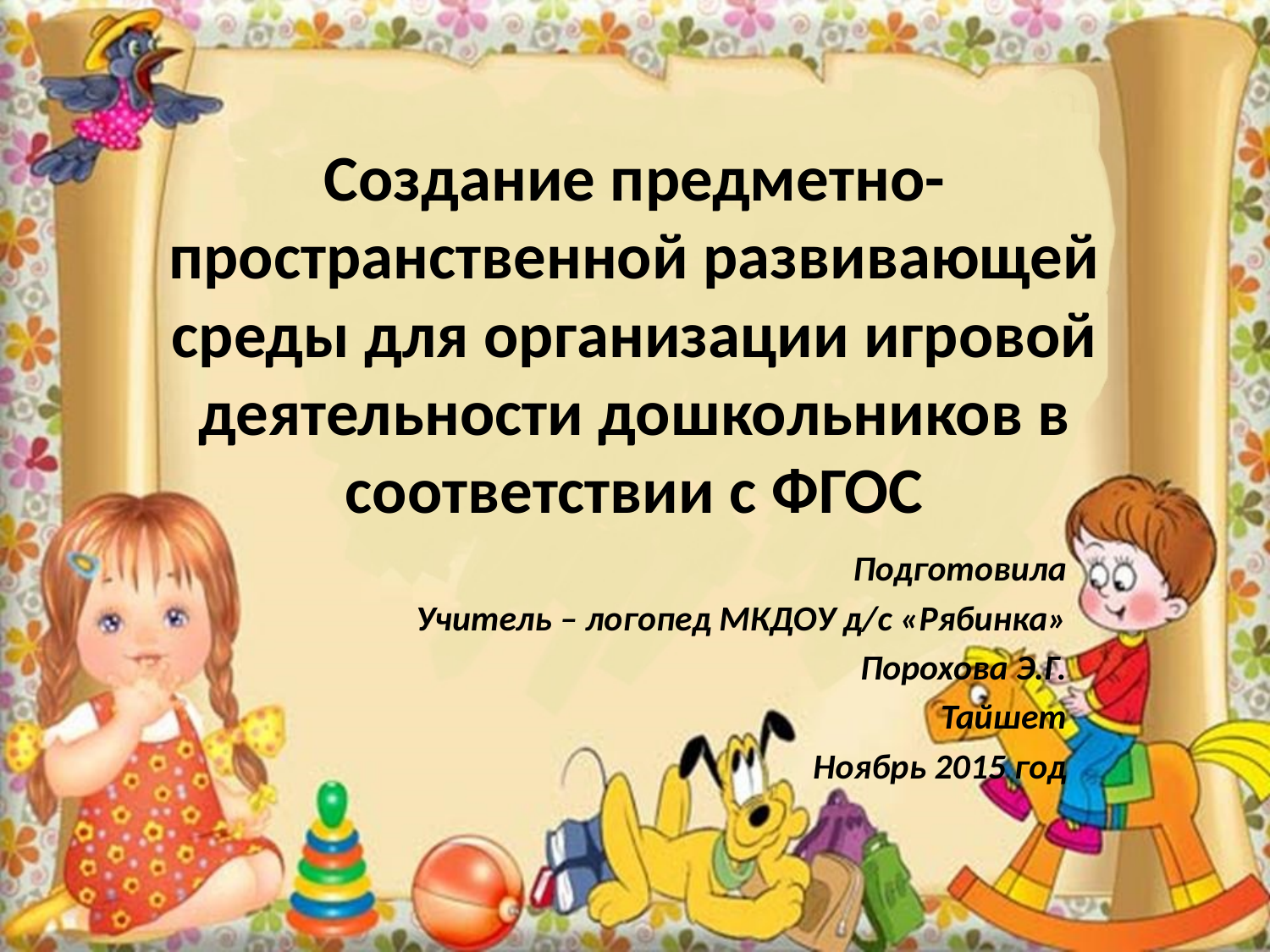

# Создание предметно-пространственной развивающей среды для организации игровой деятельности дошкольников в соответствии с ФГОС
Подготовила
Учитель – логопед МКДОУ д/с «Рябинка»
Порохова Э.Г.
Тайшет
Ноябрь 2015 год